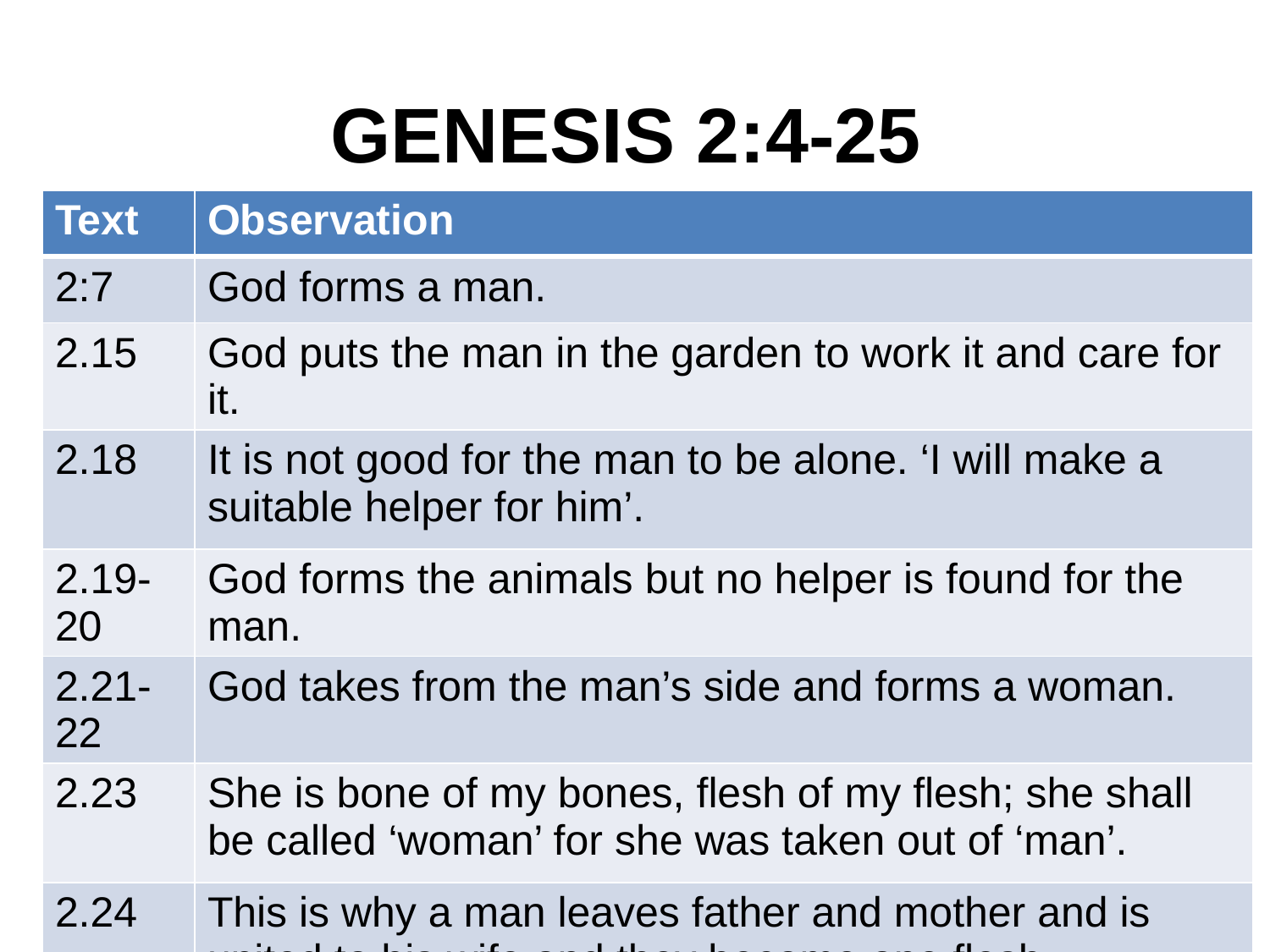

# GENESIS 2:4-25
| Text | Observation |
| --- | --- |
| 2:7 | God forms a man. |
| 2.15 | God puts the man in the garden to work it and care for it. |
| 2.18 | It is not good for the man to be alone. ‘I will make a suitable helper for him’. |
| 2.19-20 | God forms the animals but no helper is found for the man. |
| 2.21-22 | God takes from the man’s side and forms a woman. |
| 2.23 | She is bone of my bones, flesh of my flesh; she shall be called ‘woman’ for she was taken out of ‘man’. |
| 2.24 | This is why a man leaves father and mother and is united to his wife and they become one flesh. |
| 2.25 | The man and woman are united, naked, and feel no shame. |